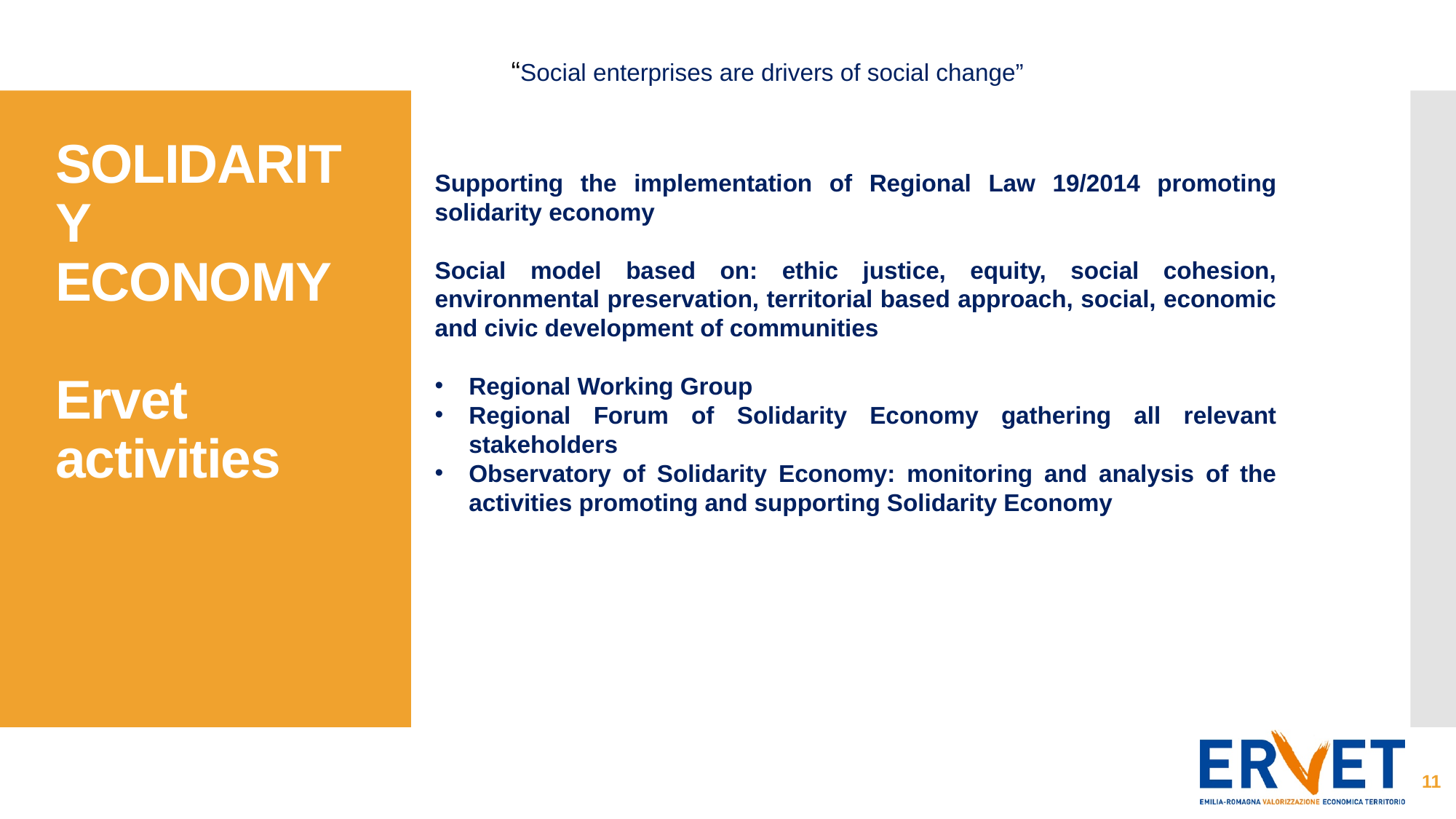

“Social enterprises are drivers of social change”

SOLIDARITY
ECONOMY
Ervet activities

Supporting the implementation of Regional Law 19/2014 promoting solidarity economy

Social model based on: ethic justice, equity, social cohesion, environmental preservation, territorial based approach, social, economic and civic development of communities

Regional Working Group
Regional Forum of Solidarity Economy gathering all relevant stakeholders
Observatory of Solidarity Economy: monitoring and analysis of the activities promoting and supporting Solidarity Economy

11